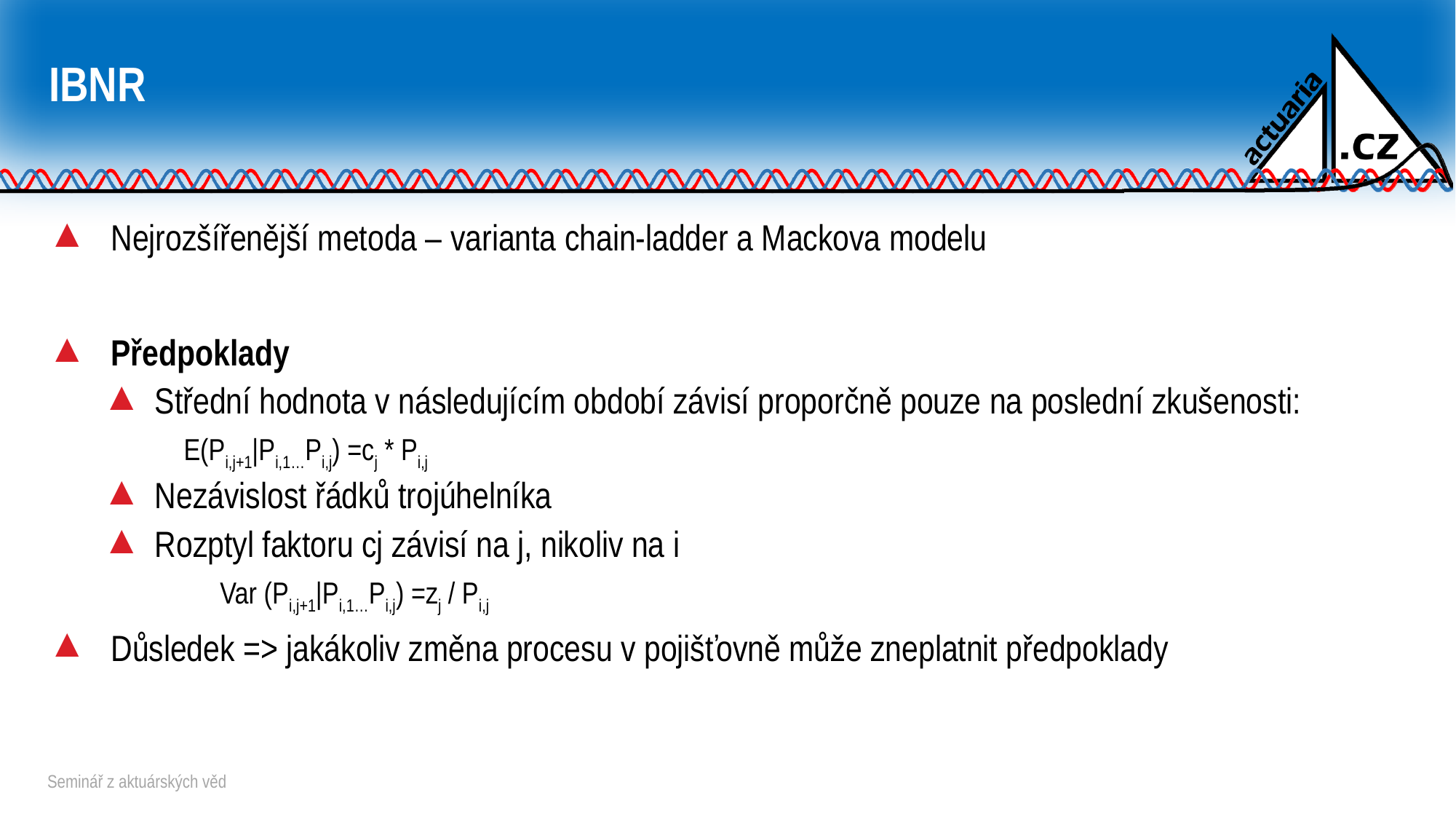

# IBNR
Nejrozšířenější metoda – varianta chain-ladder a Mackova modelu

Předpoklady
Střední hodnota v následujícím období závisí proporčně pouze na poslední zkušenosti:
	E(Pi,j+1|Pi,1…Pi,j) =cj * Pi,j
Nezávislost řádků trojúhelníka
Rozptyl faktoru cj závisí na j, nikoliv na i
		Var (Pi,j+1|Pi,1…Pi,j) =zj / Pi,j
Důsledek => jakákoliv změna procesu v pojišťovně může zneplatnit předpoklady

Seminář z aktuárských věd